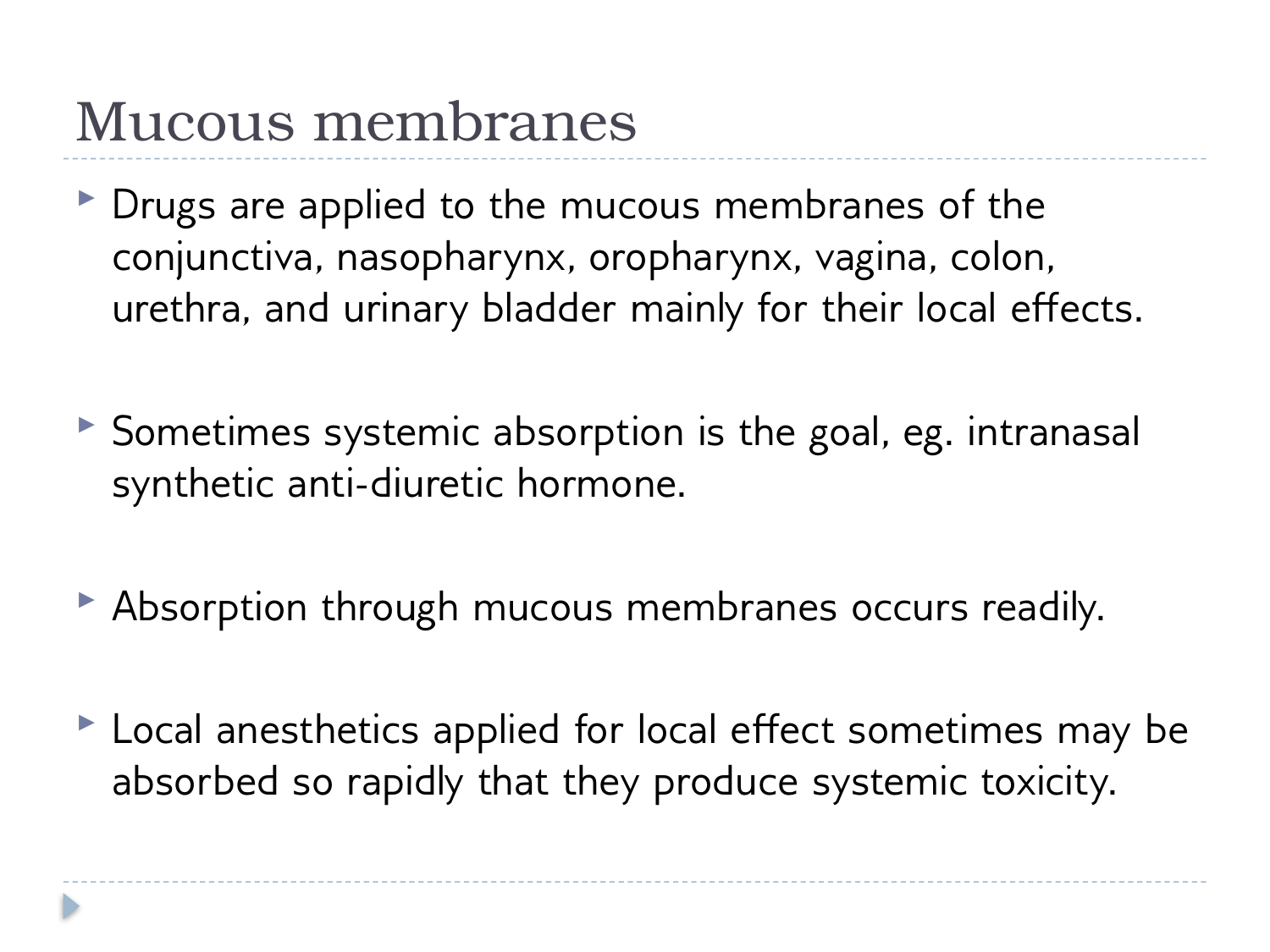

# Mucous membranes
Drugs are applied to the mucous membranes of the conjunctiva, nasopharynx, oropharynx, vagina, colon, urethra, and urinary bladder mainly for their local effects.

Sometimes systemic absorption is the goal, eg. intranasal synthetic anti-diuretic hormone.

Absorption through mucous membranes occurs readily.

Local anesthetics applied for local effect sometimes may be absorbed so rapidly that they produce systemic toxicity.